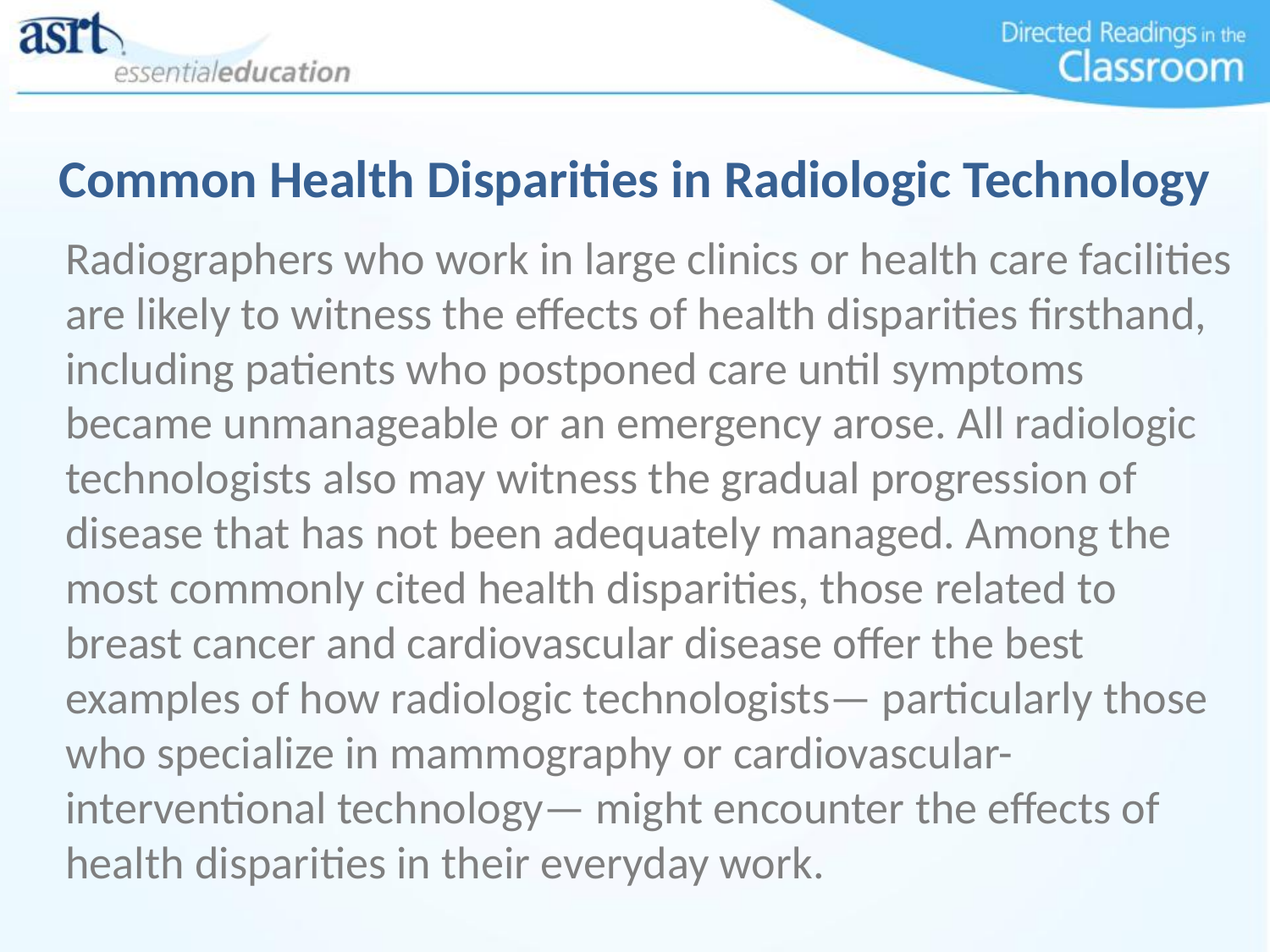

# Common Health Disparities in Radiologic Technology
Radiographers who work in large clinics or health care facilities are likely to witness the effects of health disparities firsthand, including patients who postponed care until symptoms became unmanageable or an emergency arose. All radiologic technologists also may witness the gradual progression of disease that has not been adequately managed. Among the most commonly cited health disparities, those related to breast cancer and cardiovascular disease offer the best examples of how radiologic technologists— particularly those who specialize in mammography or cardiovascular-interventional technology— might encounter the effects of health disparities in their everyday work.